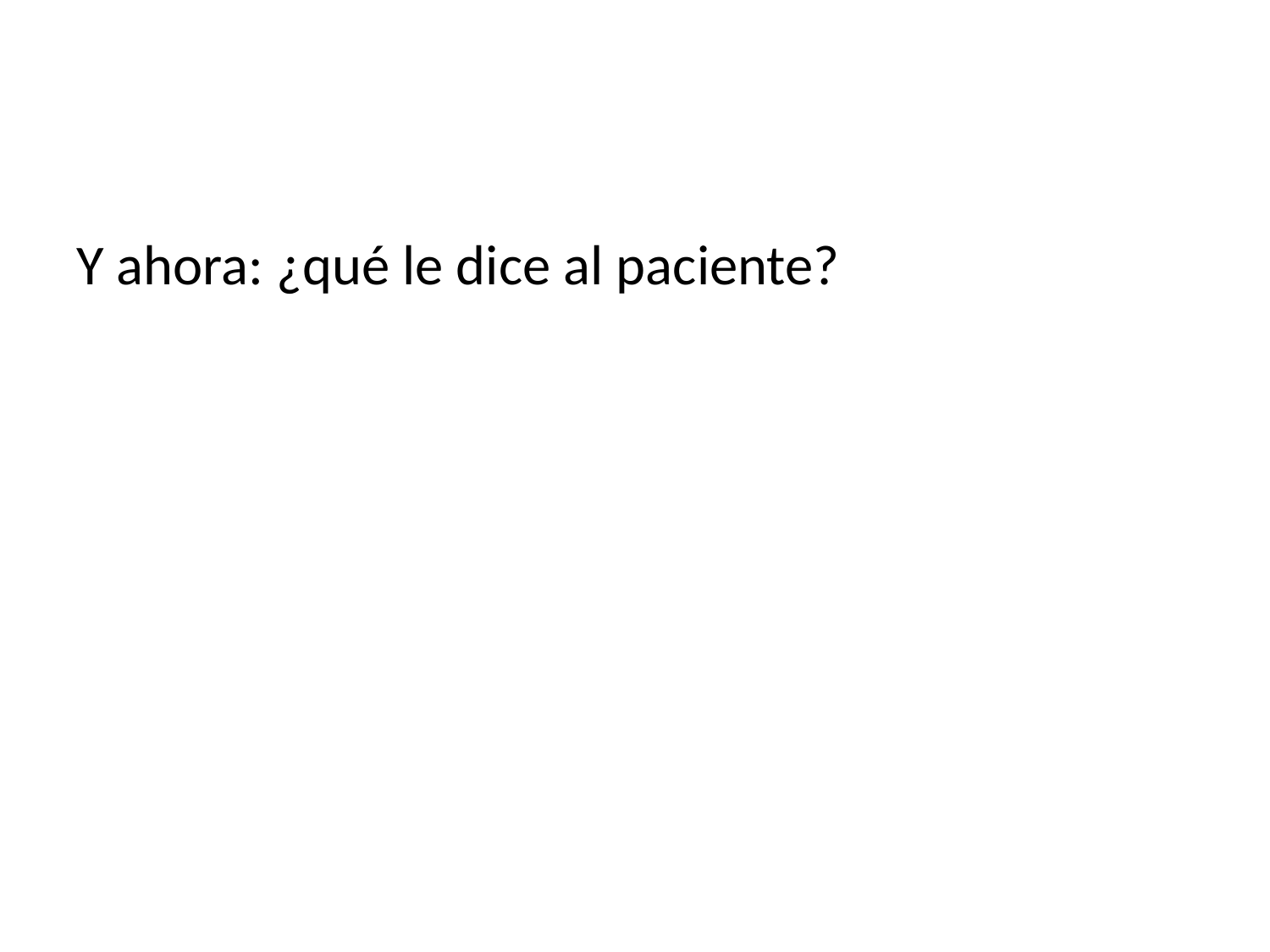

#
Y ahora: ¿qué le dice al paciente?